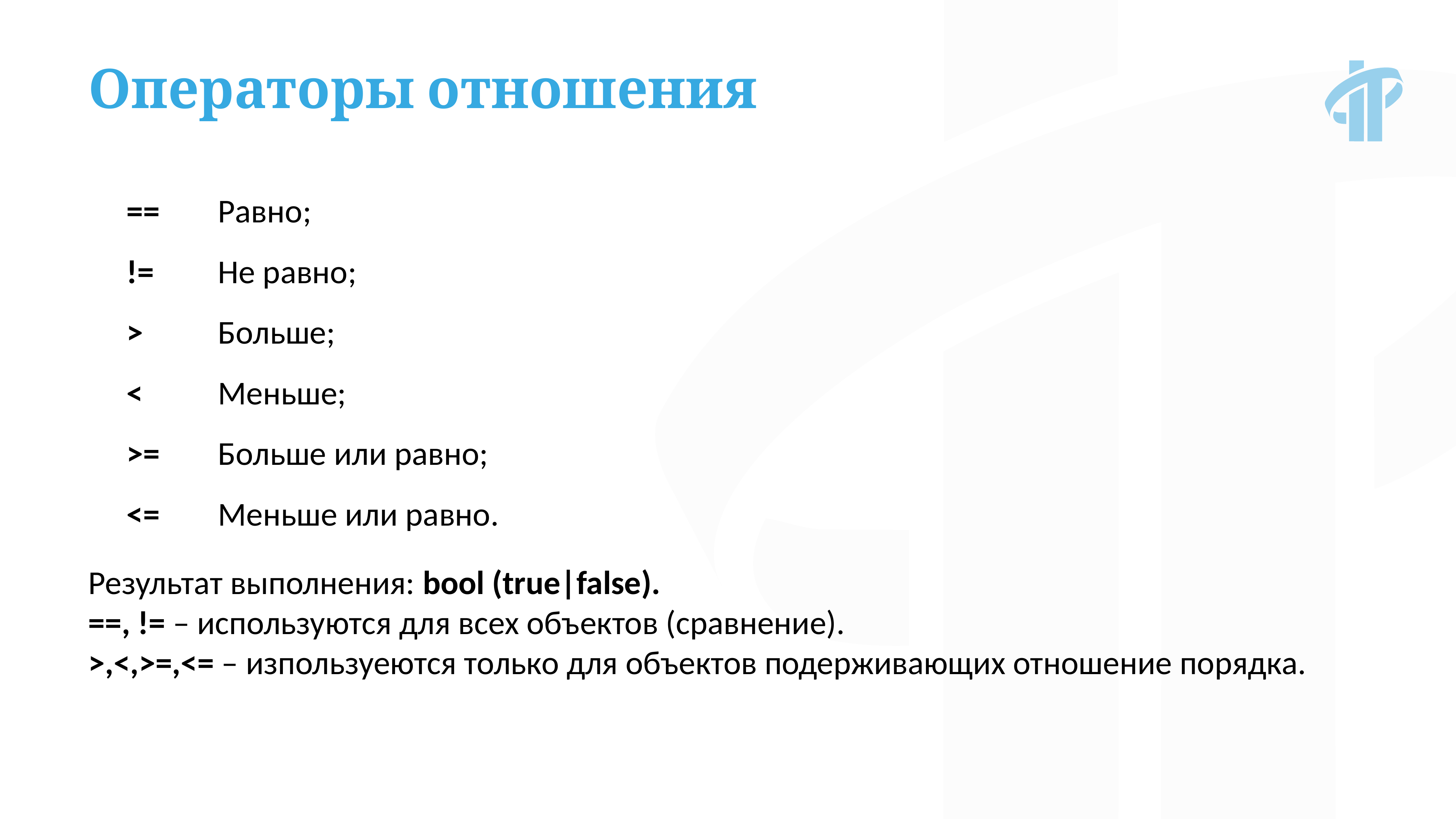

Операторы отношения
| == | Равно; |
| --- | --- |
| != | Не равно; |
| > | Больше; |
| < | Меньше; |
| >= | Больше или равно; |
| <= | Меньше или равно. |

Результат выполнения: bool (true|false).
==, != – используются для всех объектов (сравнение).
>,<,>=,<= – изпользуеются только для объектов подерживающих отношение порядка.